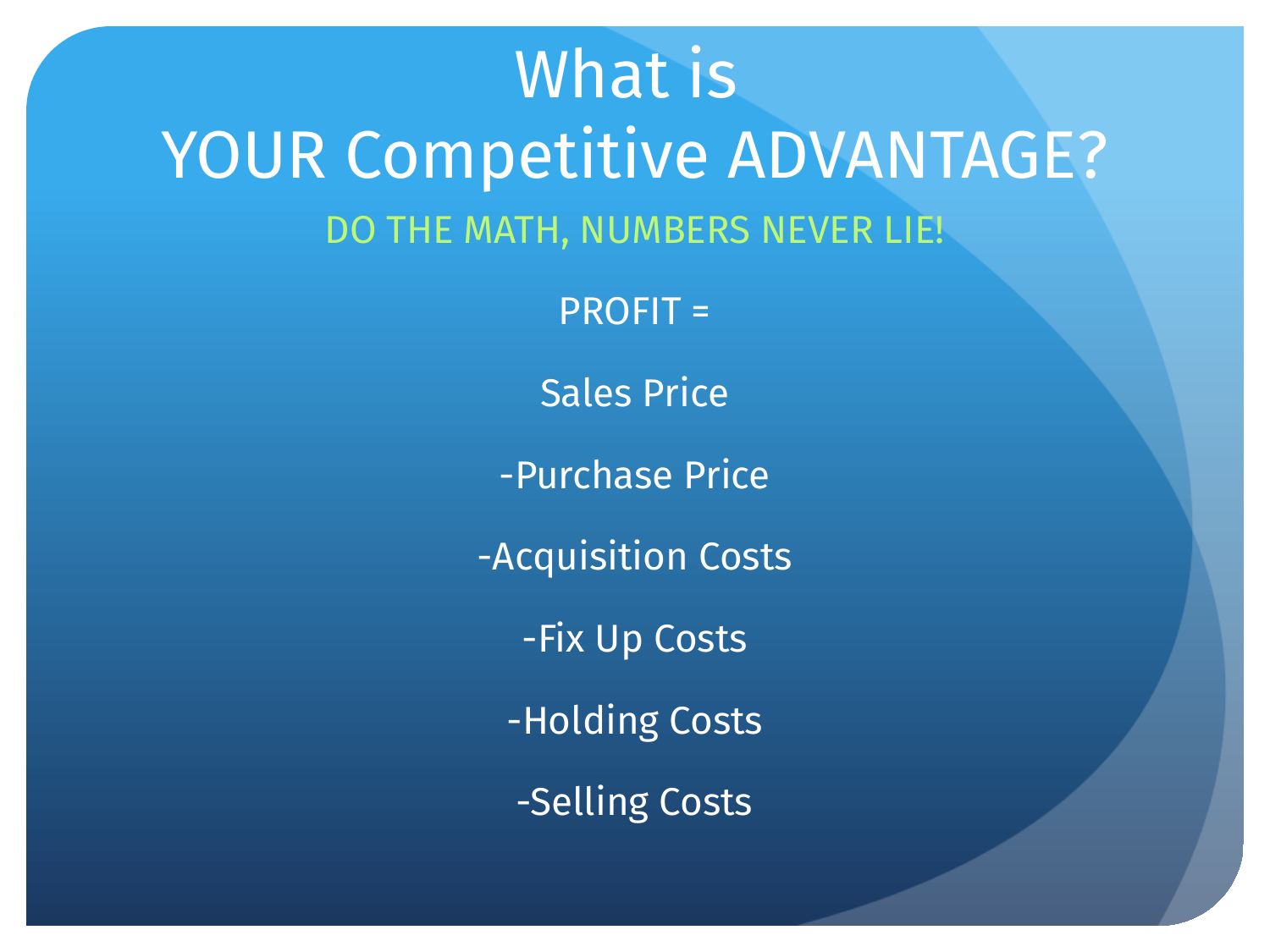

# What is YOUR Competitive ADVANTAGE?
DO THE MATH, NUMBERS NEVER LIE!
PROFIT =
Sales Price
-Purchase Price
-Acquisition Costs
-Fix Up Costs
-Holding Costs
-Selling Costs